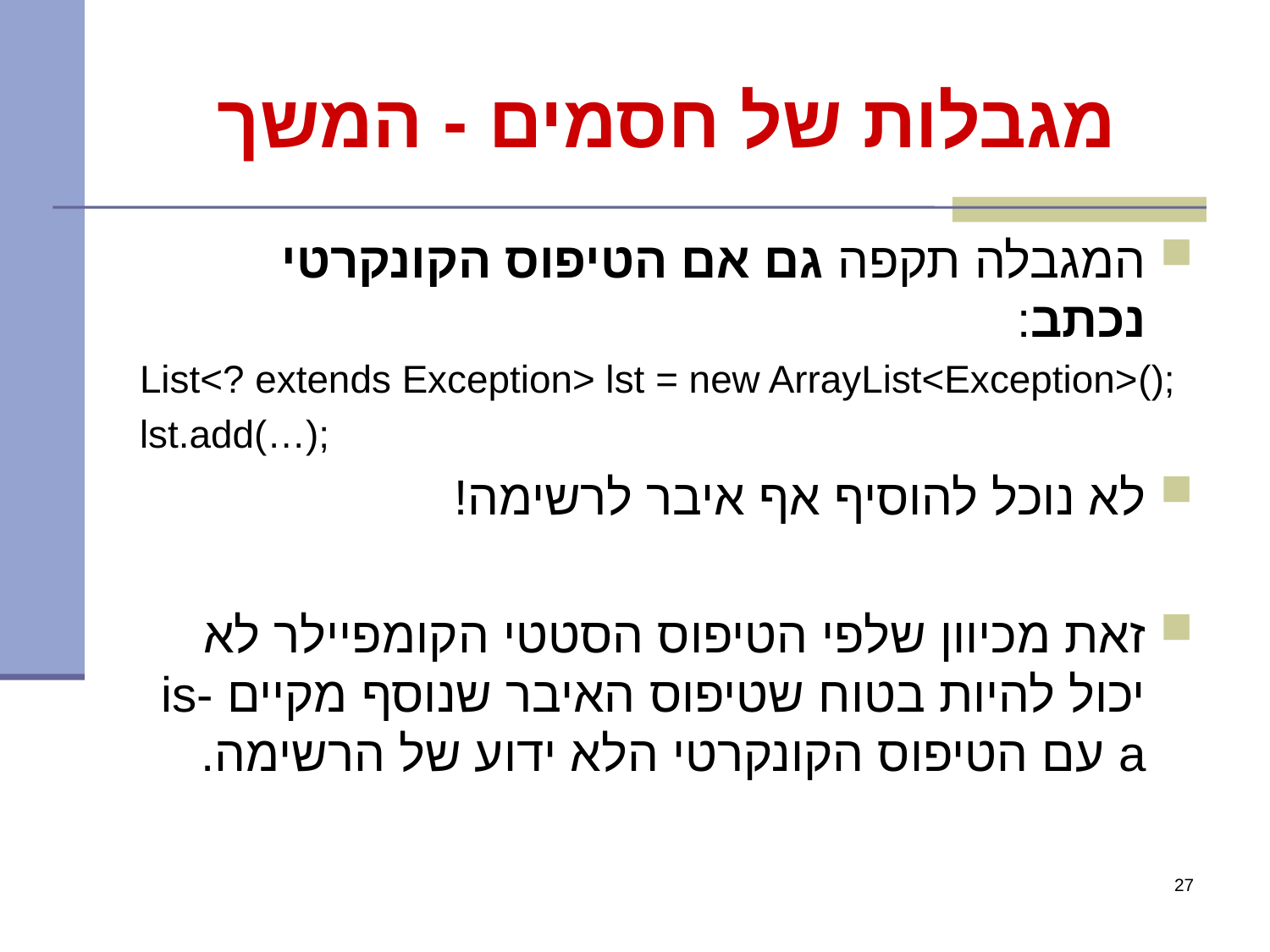

# מגבלות של חסמים - המשך
המגבלה תקפה גם אם הטיפוס הקונקרטי נכתב:
List<? extends Exception> lst = new ArrayList<Exception>();
lst.add(…);
לא נוכל להוסיף אף איבר לרשימה!

זאת מכיוון שלפי הטיפוס הסטטי הקומפיילר לא יכול להיות בטוח שטיפוס האיבר שנוסף מקיים is-a עם הטיפוס הקונקרטי הלא ידוע של הרשימה.

27